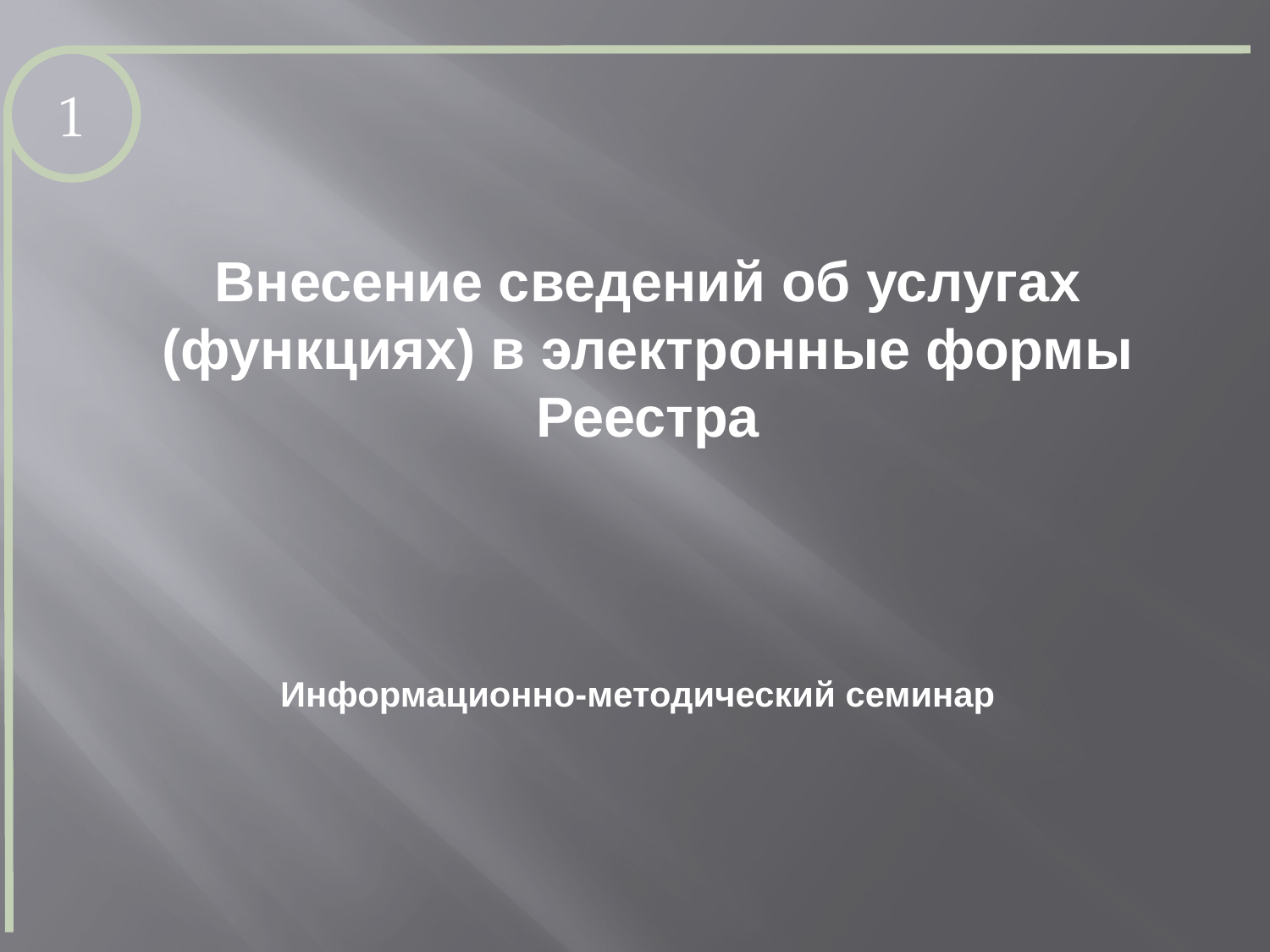

1
Внесение сведений об услугах (функциях) в электронные формы Реестра
Информационно-методический семинар